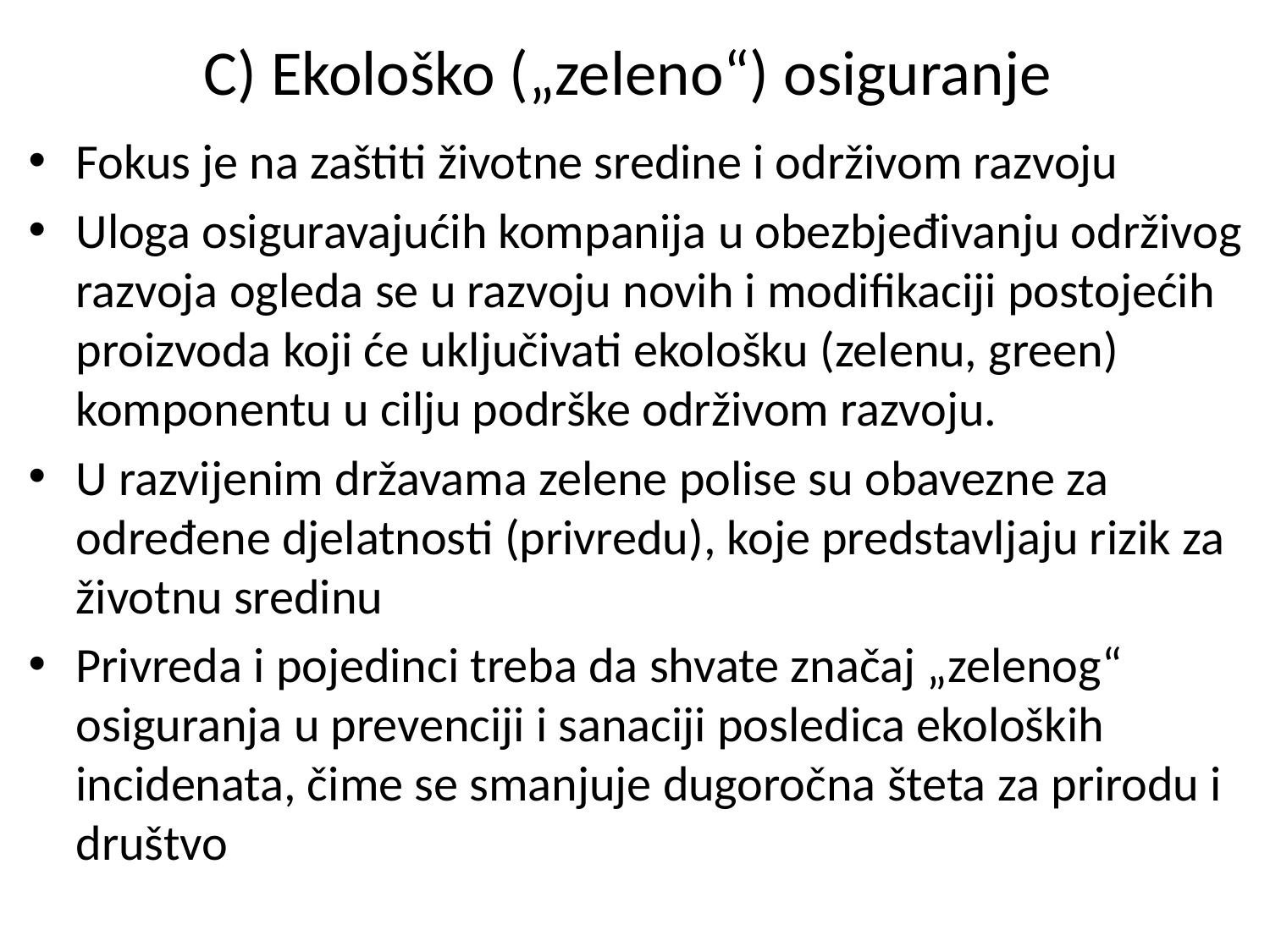

# C) Ekološko („zeleno“) osiguranje
Fokus je na zaštiti životne sredine i održivom razvoju
Uloga osiguravajućih kompanija u obezbjeđivanju održivog razvoja ogleda se u razvoju novih i modifikaciji postojećih proizvoda koji će uključivati ekološku (zelenu, green) komponentu u cilju podrške održivom razvoju.
U razvijenim državama zelene polise su obavezne za određene djelatnosti (privredu), koje predstavljaju rizik za životnu sredinu
Privreda i pojedinci treba da shvate značaj „zelenog“ osiguranja u prevenciji i sanaciji posledica ekoloških incidenata, čime se smanjuje dugoročna šteta za prirodu i društvo